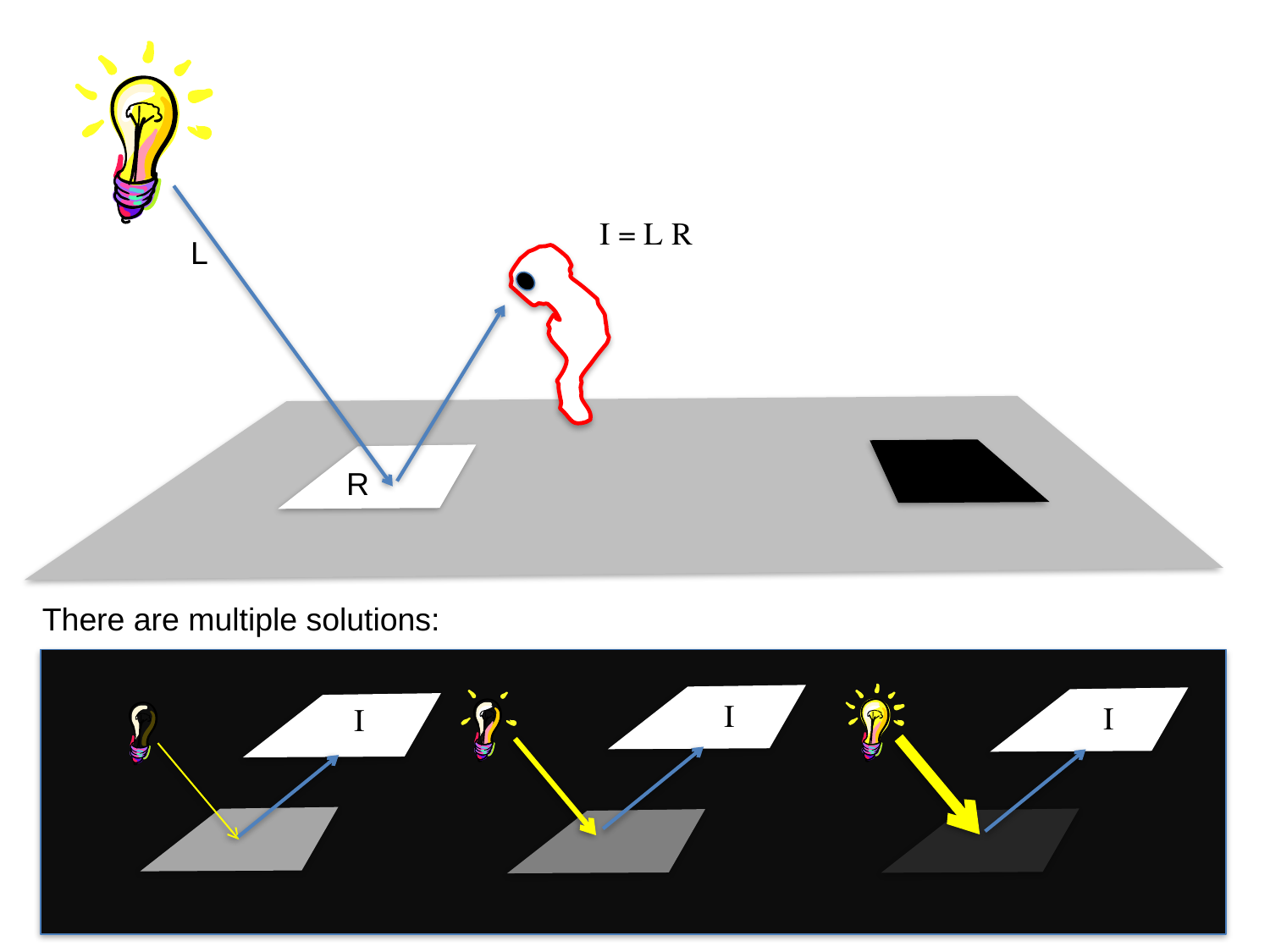

L
I = L R

R
R
There are multiple solutions:

R
I
R
I

R
I